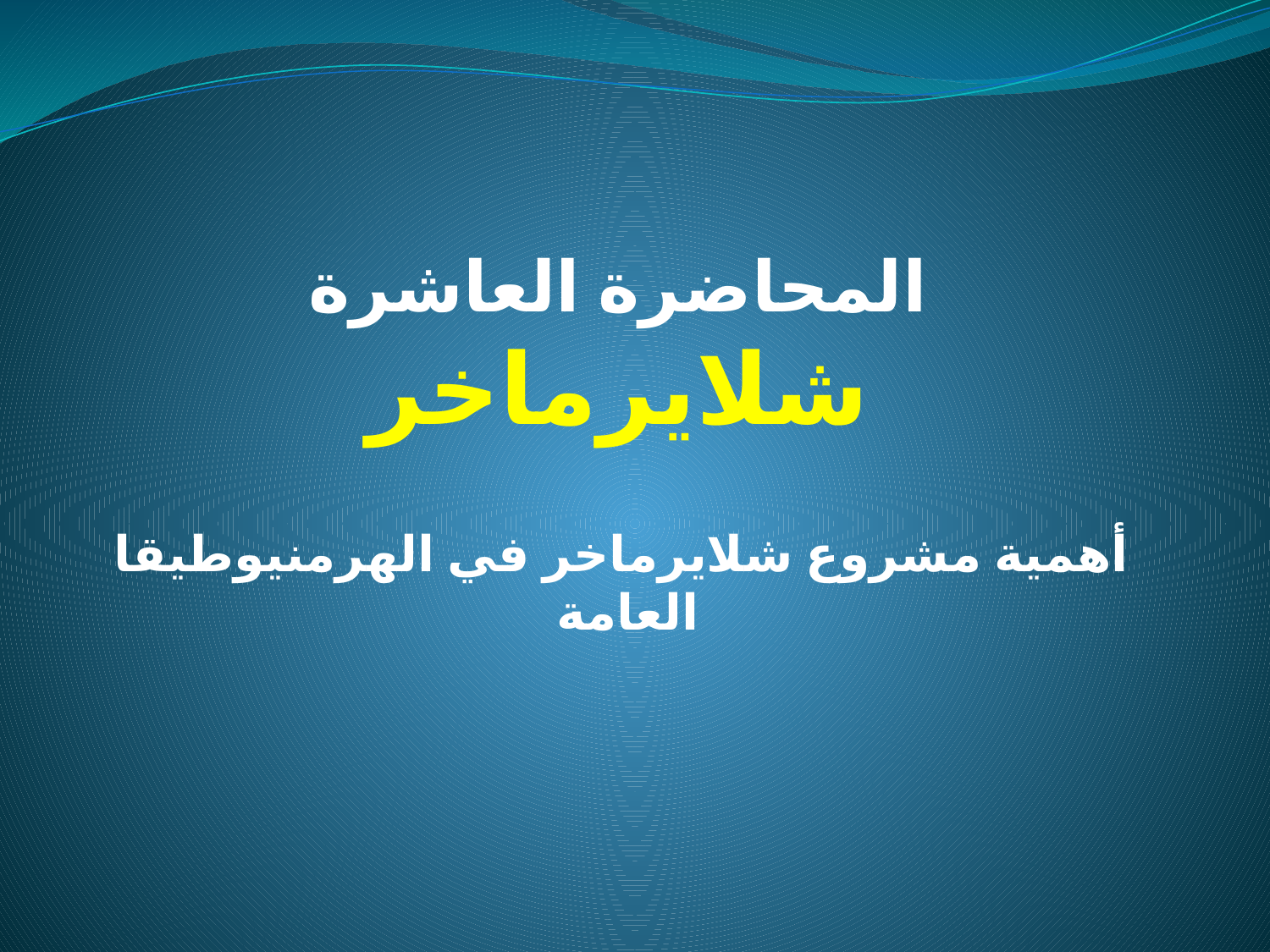

# المحاضرة العاشرة شلايرماخر
أهمية مشروع شلايرماخر في الهرمنيوطيقا العامة